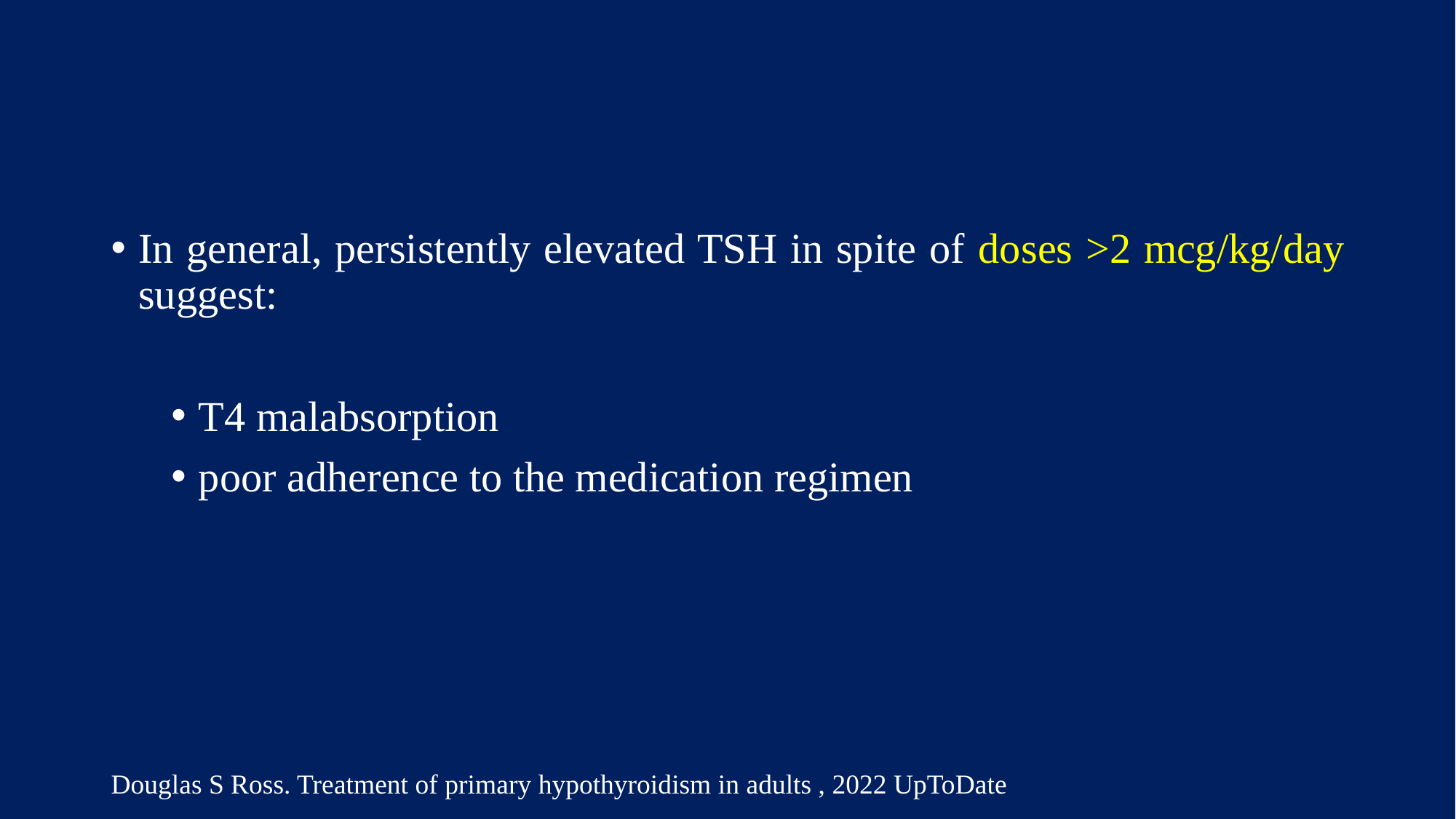

#
In general, persistently elevated TSH in spite of doses >2 mcg/kg/day suggest:

T4 malabsorption
poor adherence to the medication regimen

Douglas S Ross. Treatment of primary hypothyroidism in adults , 2022 UpToDate